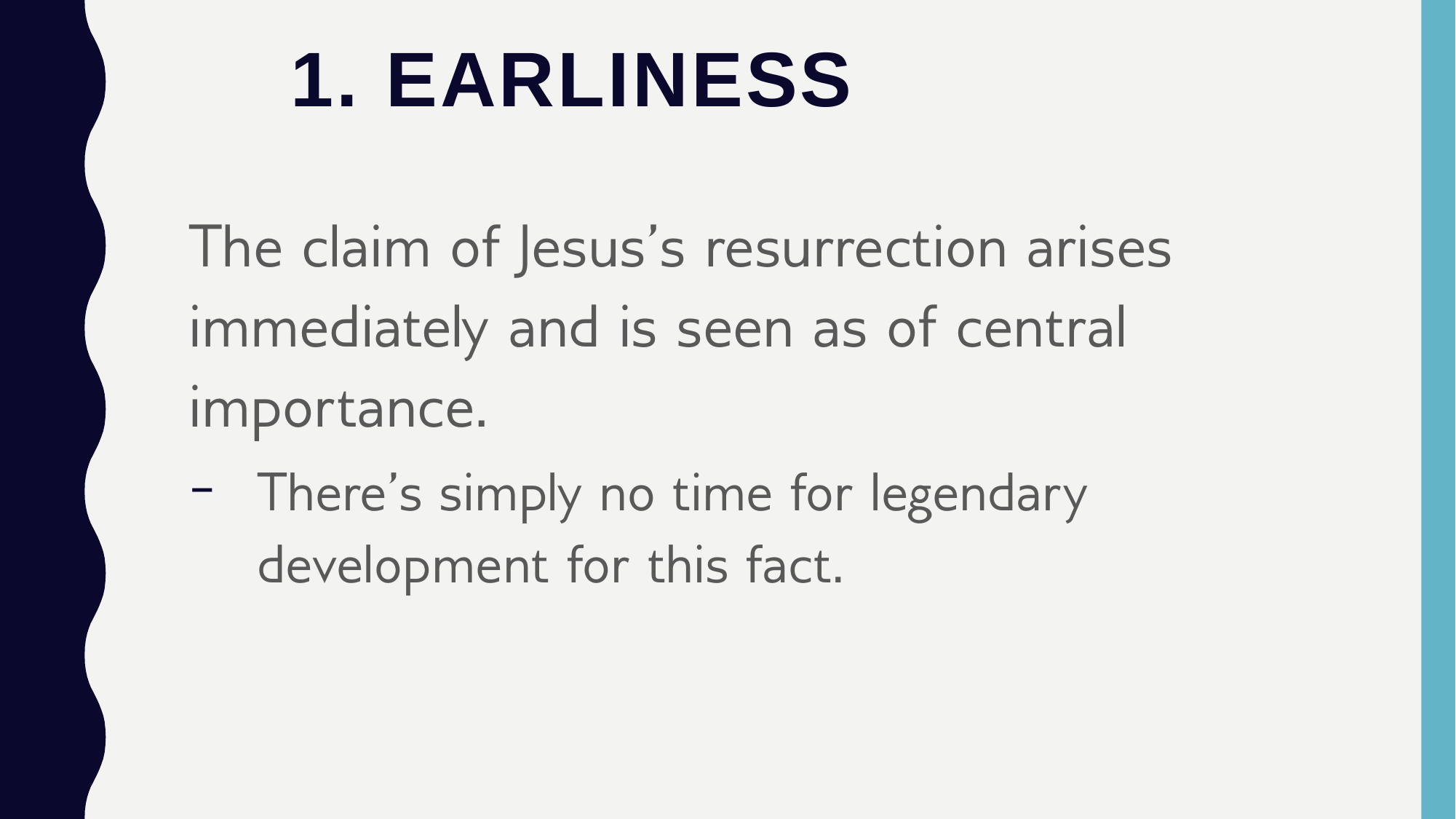

# 1. Earliness
The claim of Jesus’s resurrection arises immediately and is seen as of central importance.
There’s simply no time for legendary development for this fact.